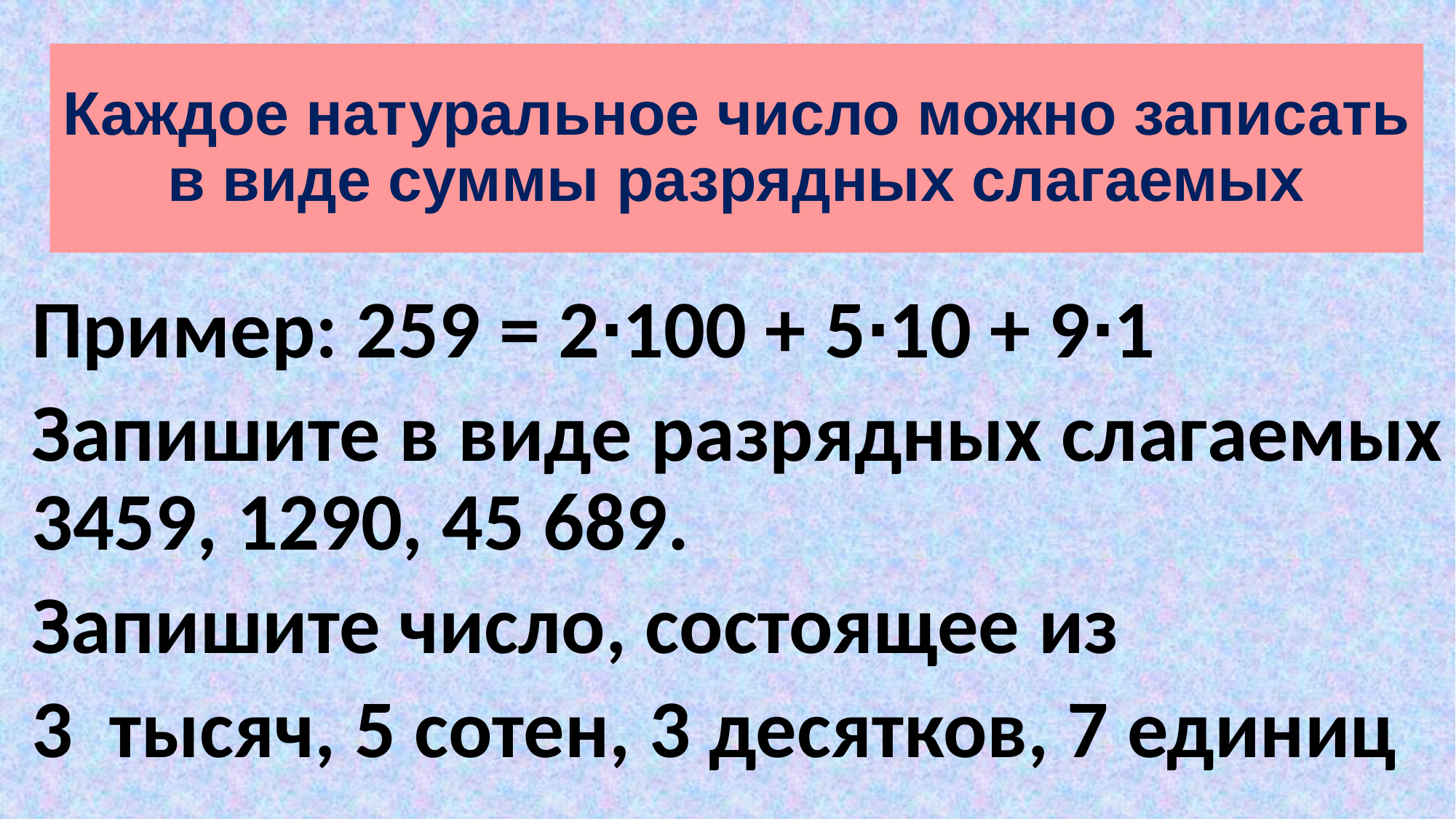

# Каждое натуральное число можно записать в виде суммы разрядных слагаемых
Пример: 259 = 2∙100 + 5∙10 + 9∙1
Запишите в виде разрядных слагаемых 3459, 1290, 45 689.
Запишите число, состоящее из
3  тысяч, 5 сотен, 3 десятков, 7 единиц